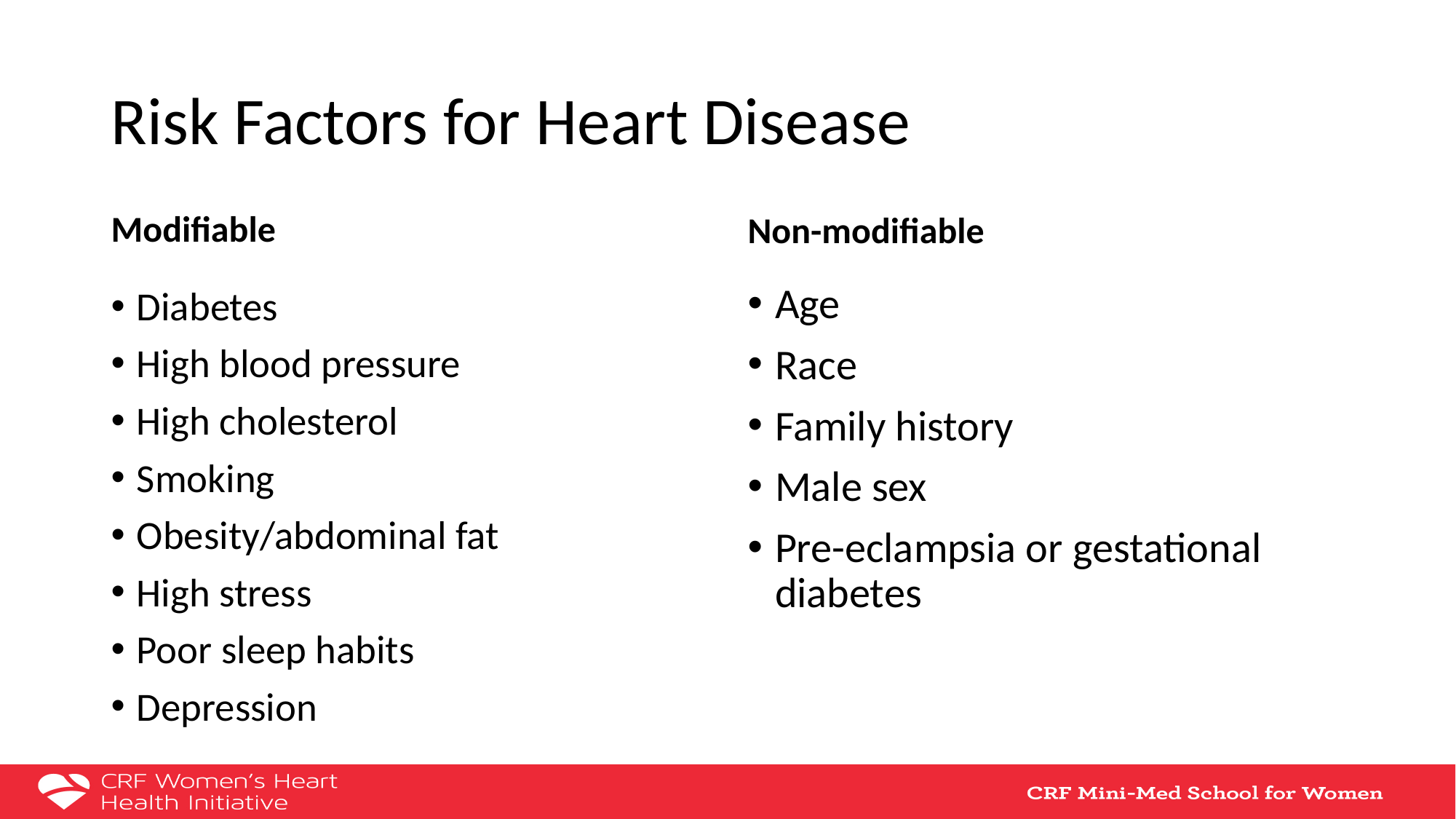

# Risk Factors for Heart Disease
Modifiable
Non-modifiable
Age
Race
Family history
Male sex
Pre-eclampsia or gestational diabetes

Diabetes
High blood pressure
High cholesterol
Smoking
Obesity/abdominal fat
High stress
Poor sleep habits
Depression